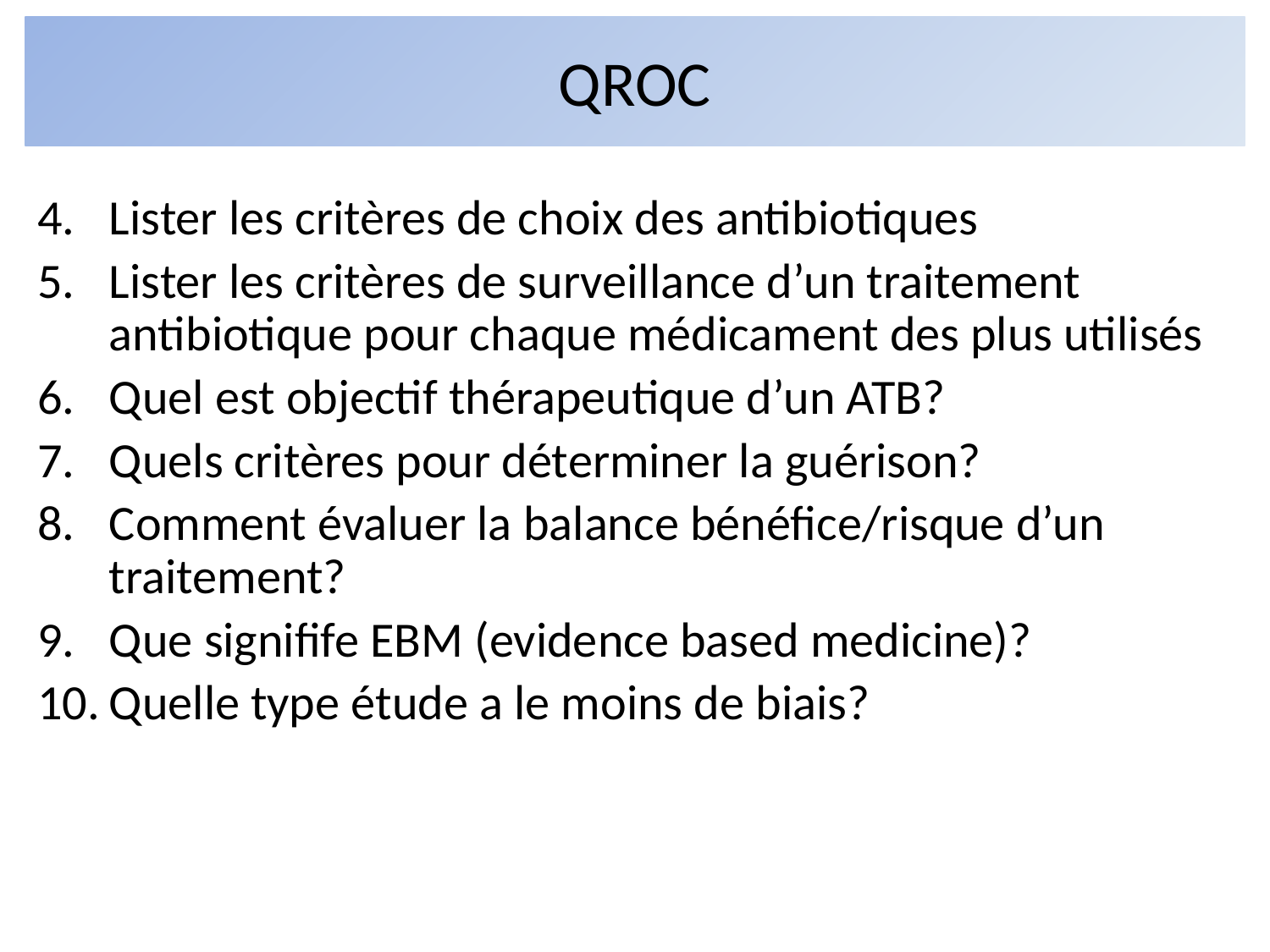

# QROC
Lister les critères de choix des antibiotiques
Lister les critères de surveillance d’un traitement antibiotique pour chaque médicament des plus utilisés
Quel est objectif thérapeutique d’un ATB?
Quels critères pour déterminer la guérison?
Comment évaluer la balance bénéfice/risque d’un traitement?
Que signifife EBM (evidence based medicine)?
Quelle type étude a le moins de biais?